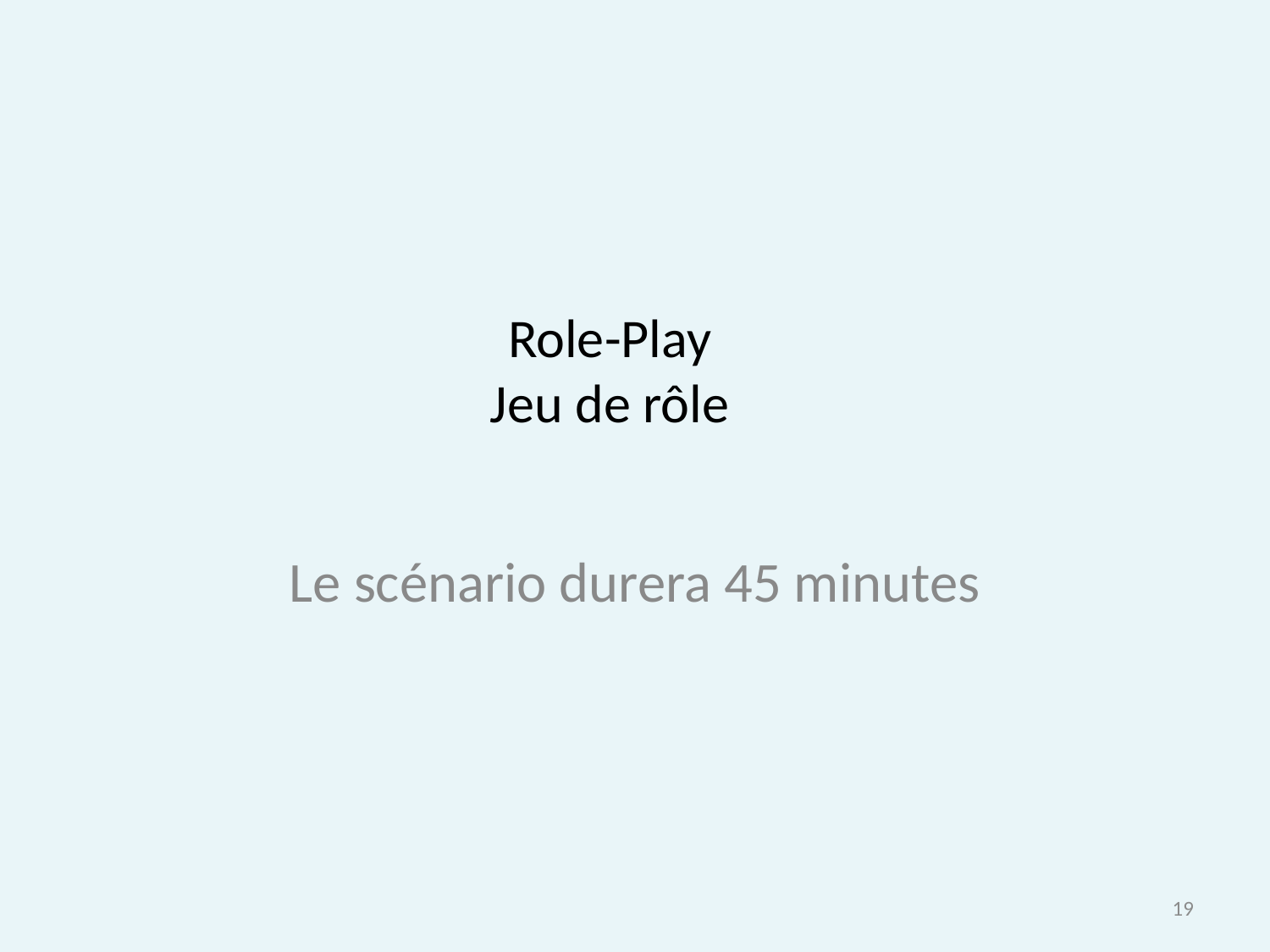

# Role-Play Jeu de rôle
Le scénario durera 45 minutes
19